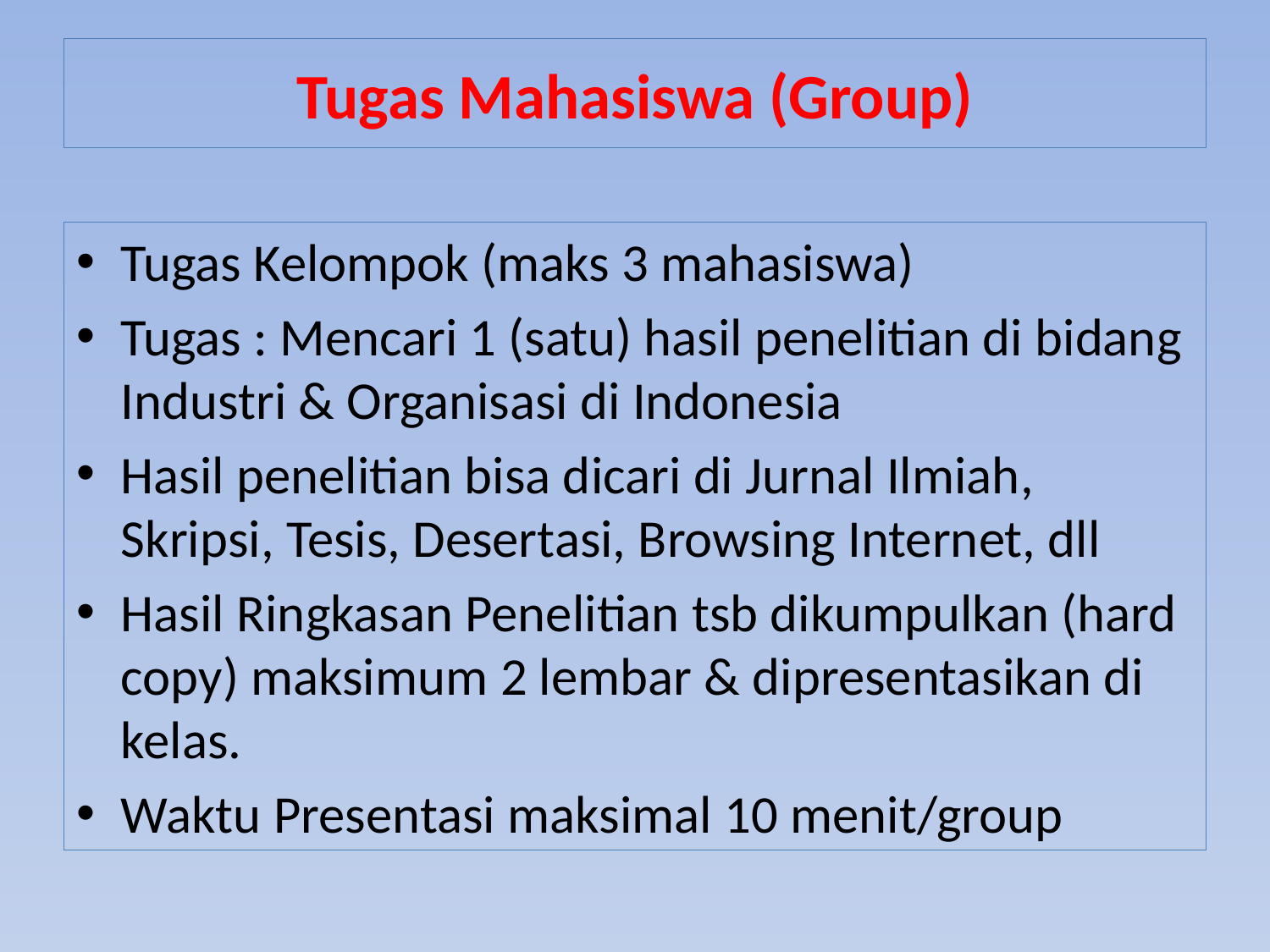

# Tugas Mahasiswa (Group)
Tugas Kelompok (maks 3 mahasiswa)
Tugas : Mencari 1 (satu) hasil penelitian di bidang Industri & Organisasi di Indonesia
Hasil penelitian bisa dicari di Jurnal Ilmiah, Skripsi, Tesis, Desertasi, Browsing Internet, dll
Hasil Ringkasan Penelitian tsb dikumpulkan (hard copy) maksimum 2 lembar & dipresentasikan di kelas.
Waktu Presentasi maksimal 10 menit/group